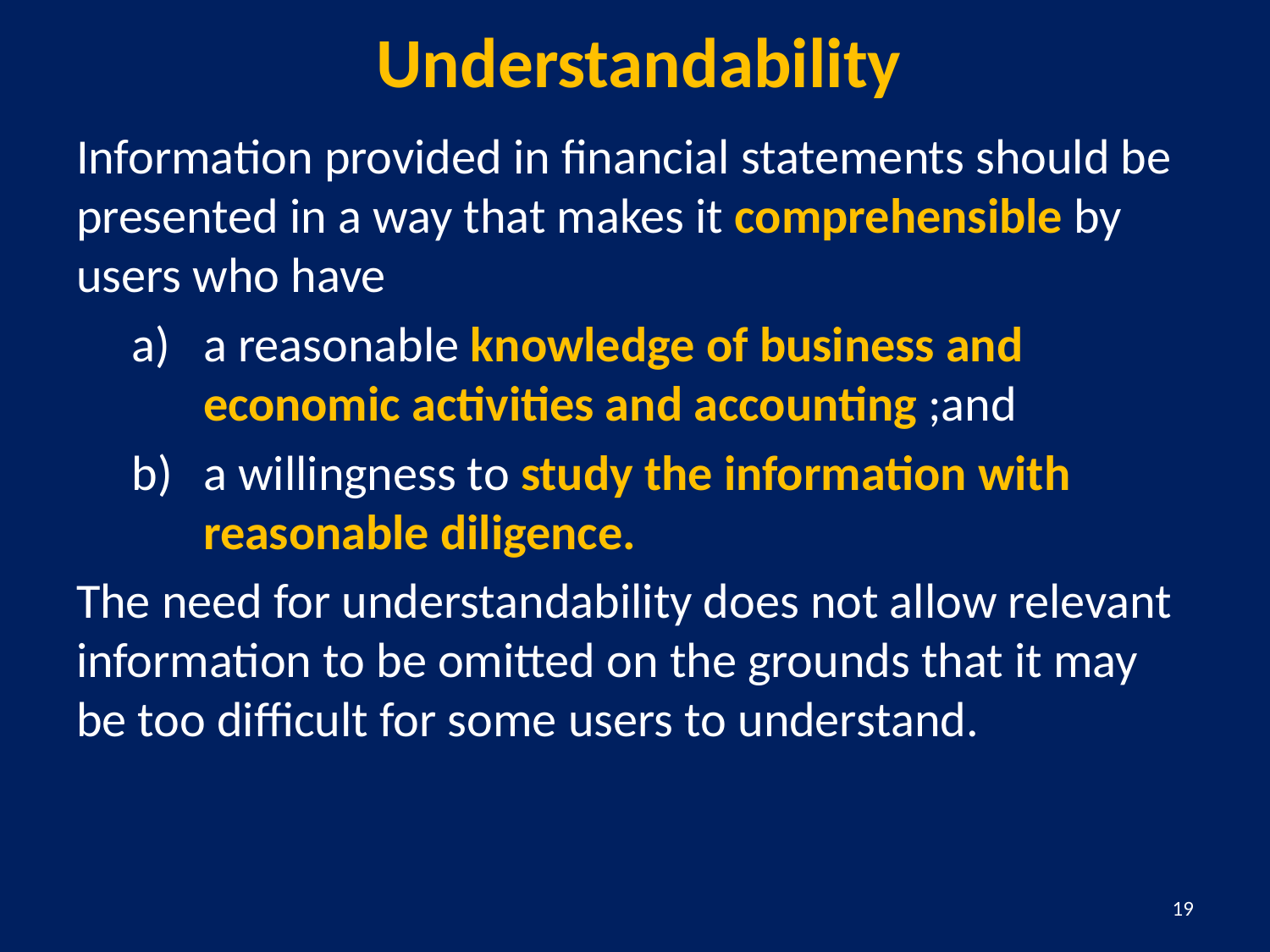

# Understandability
Information provided in financial statements should be presented in a way that makes it comprehensible by users who have
a reasonable knowledge of business and economic activities and accounting ;and
a willingness to study the information with reasonable diligence.
The need for understandability does not allow relevant information to be omitted on the grounds that it may be too difficult for some users to understand.

19